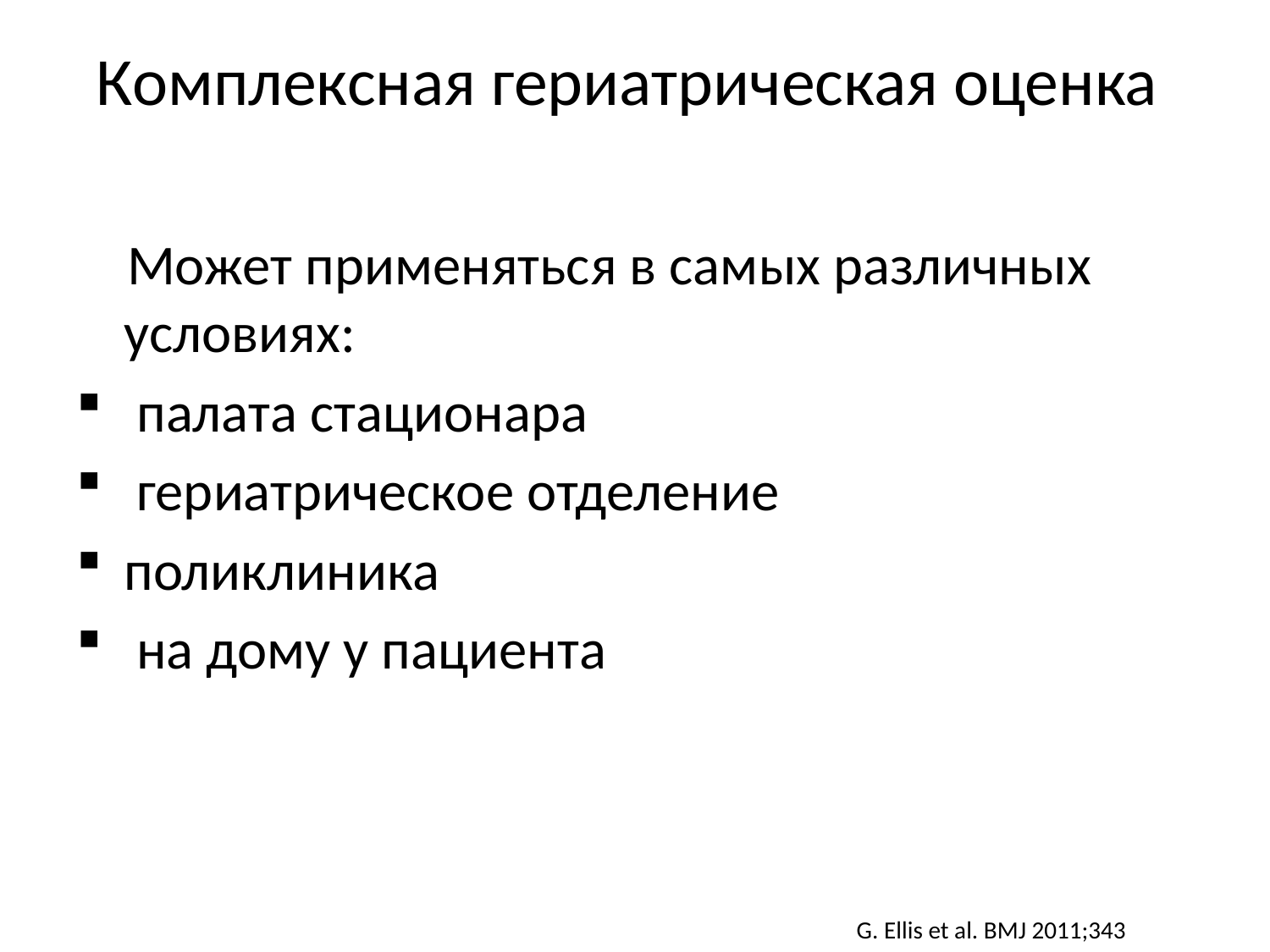

# Комплексная гериатрическая оценка
    Может применяться в самых различных условиях:
 палата стационара
 гериатрическое отделение
поликлиника
 на дому у пациента

 G. Ellis et al. BMJ 2011;343